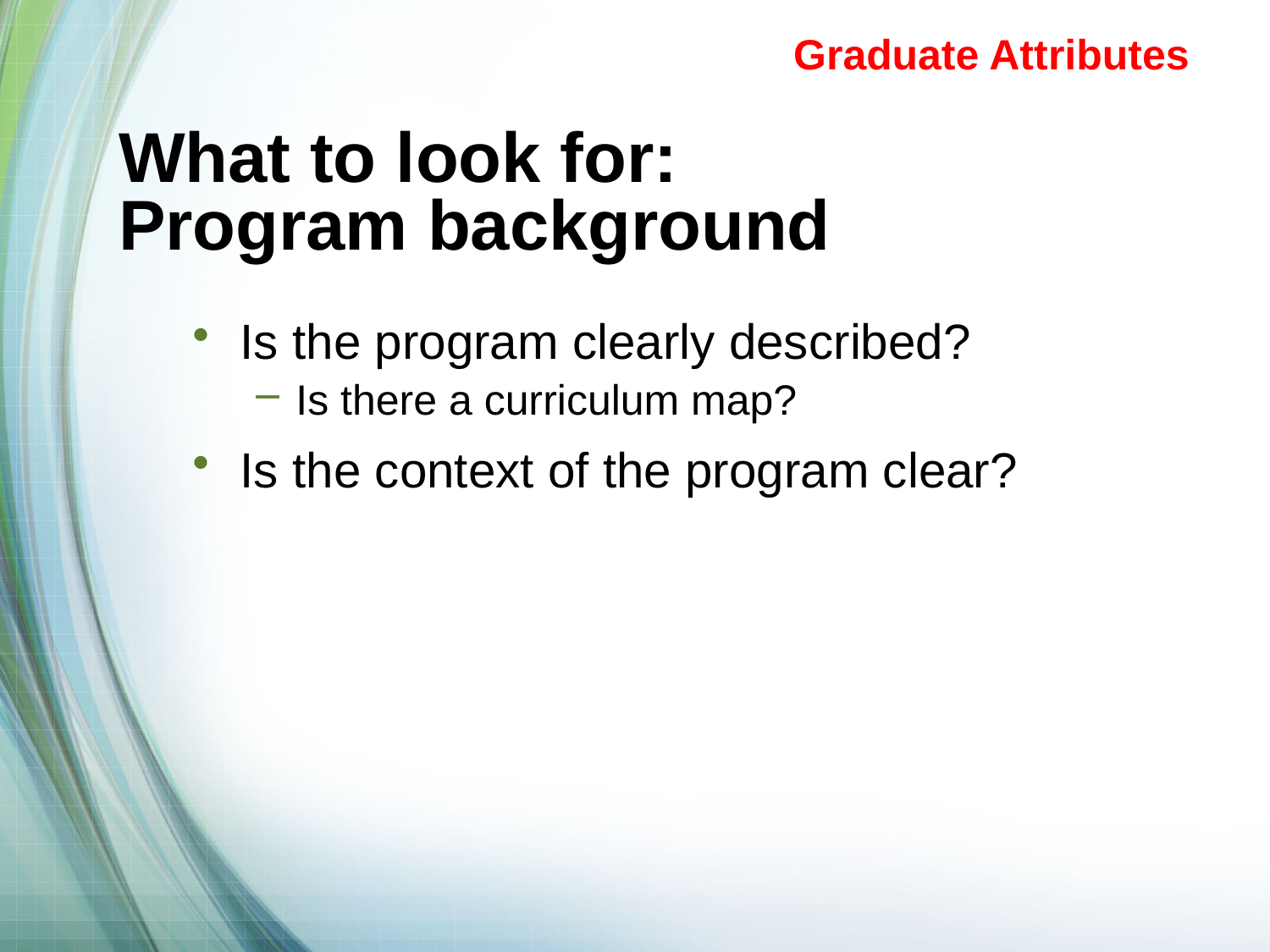

Graduate Attributes
# What to look for: Program background

Is the program clearly described?
Is there a curriculum map?
Is the context of the program clear?